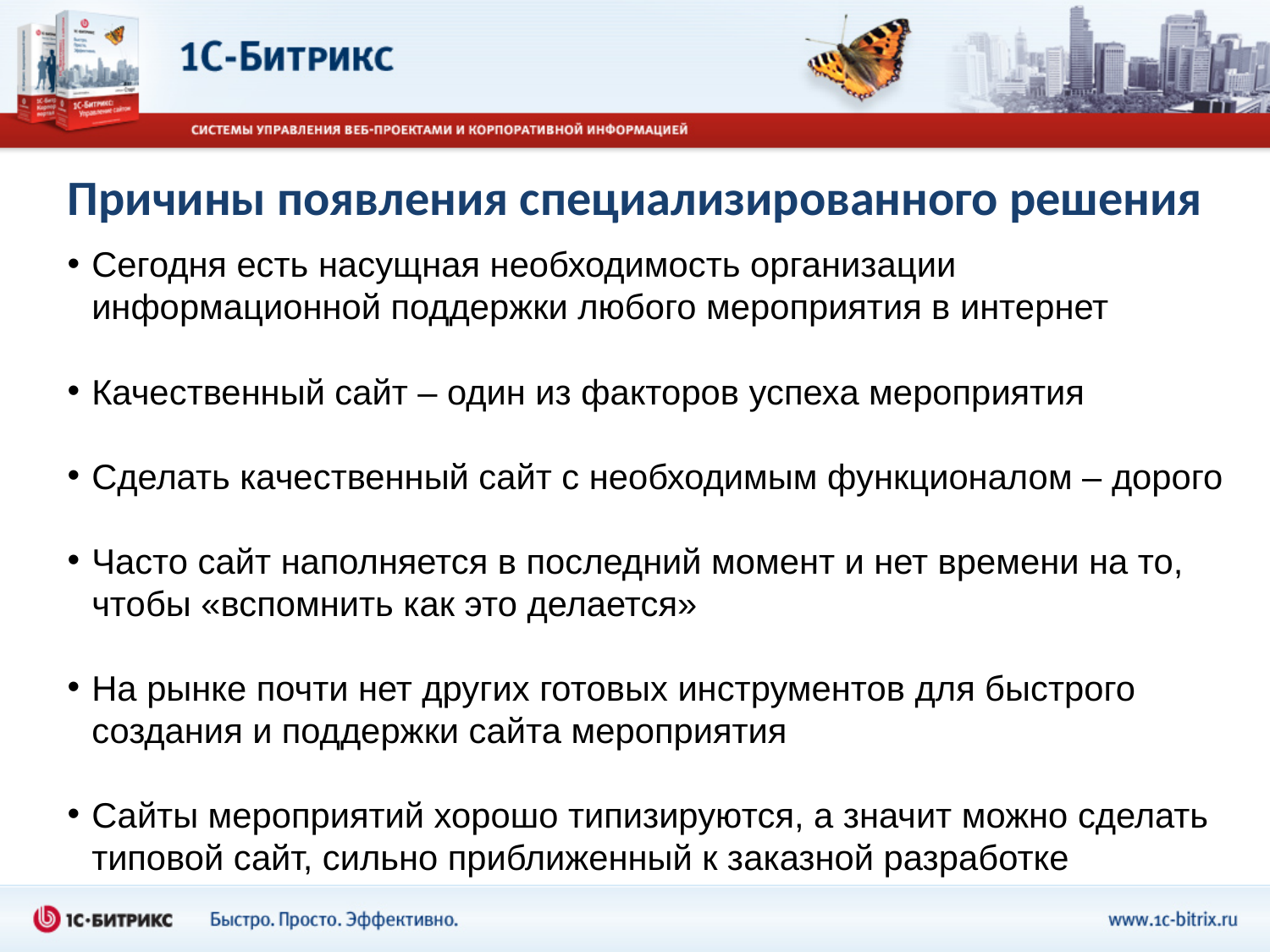

# Причины появления специализированного решения
Сегодня есть насущная необходимость организации информационной поддержки любого мероприятия в интернет

Качественный сайт – один из факторов успеха мероприятия

Сделать качественный сайт с необходимым функционалом – дорого

Часто сайт наполняется в последний момент и нет времени на то, чтобы «вспомнить как это делается»

На рынке почти нет других готовых инструментов для быстрого создания и поддержки сайта мероприятия

Сайты мероприятий хорошо типизируются, а значит можно сделать типовой сайт, сильно приближенный к заказной разработке